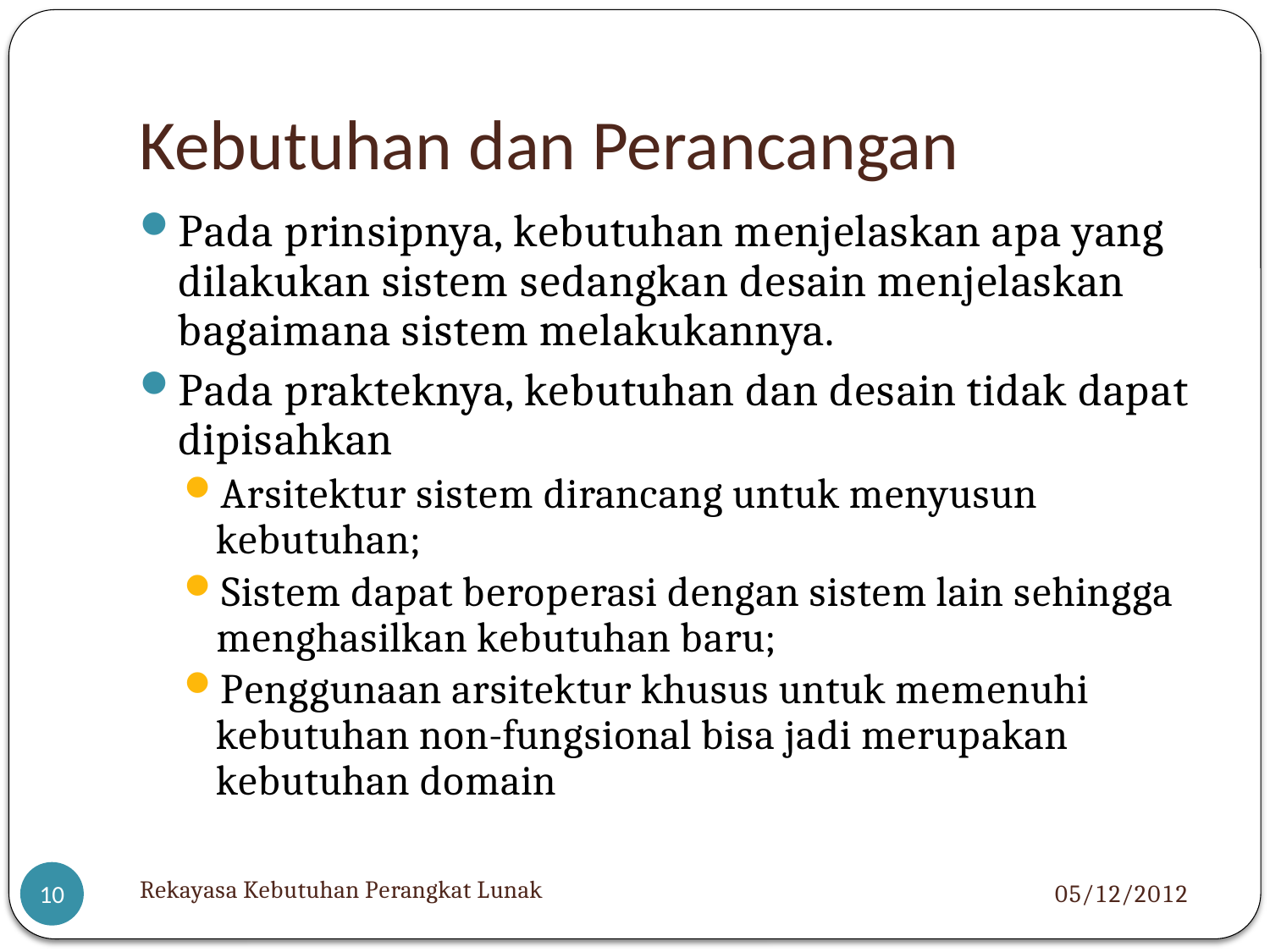

# Kebutuhan dan Perancangan
Pada prinsipnya, kebutuhan menjelaskan apa yang dilakukan sistem sedangkan desain menjelaskan bagaimana sistem melakukannya.
Pada prakteknya, kebutuhan dan desain tidak dapat dipisahkan
Arsitektur sistem dirancang untuk menyusun kebutuhan;
Sistem dapat beroperasi dengan sistem lain sehingga menghasilkan kebutuhan baru;
Penggunaan arsitektur khusus untuk memenuhi kebutuhan non-fungsional bisa jadi merupakan kebutuhan domain
Rekayasa Kebutuhan Perangkat Lunak
05/12/2012
10